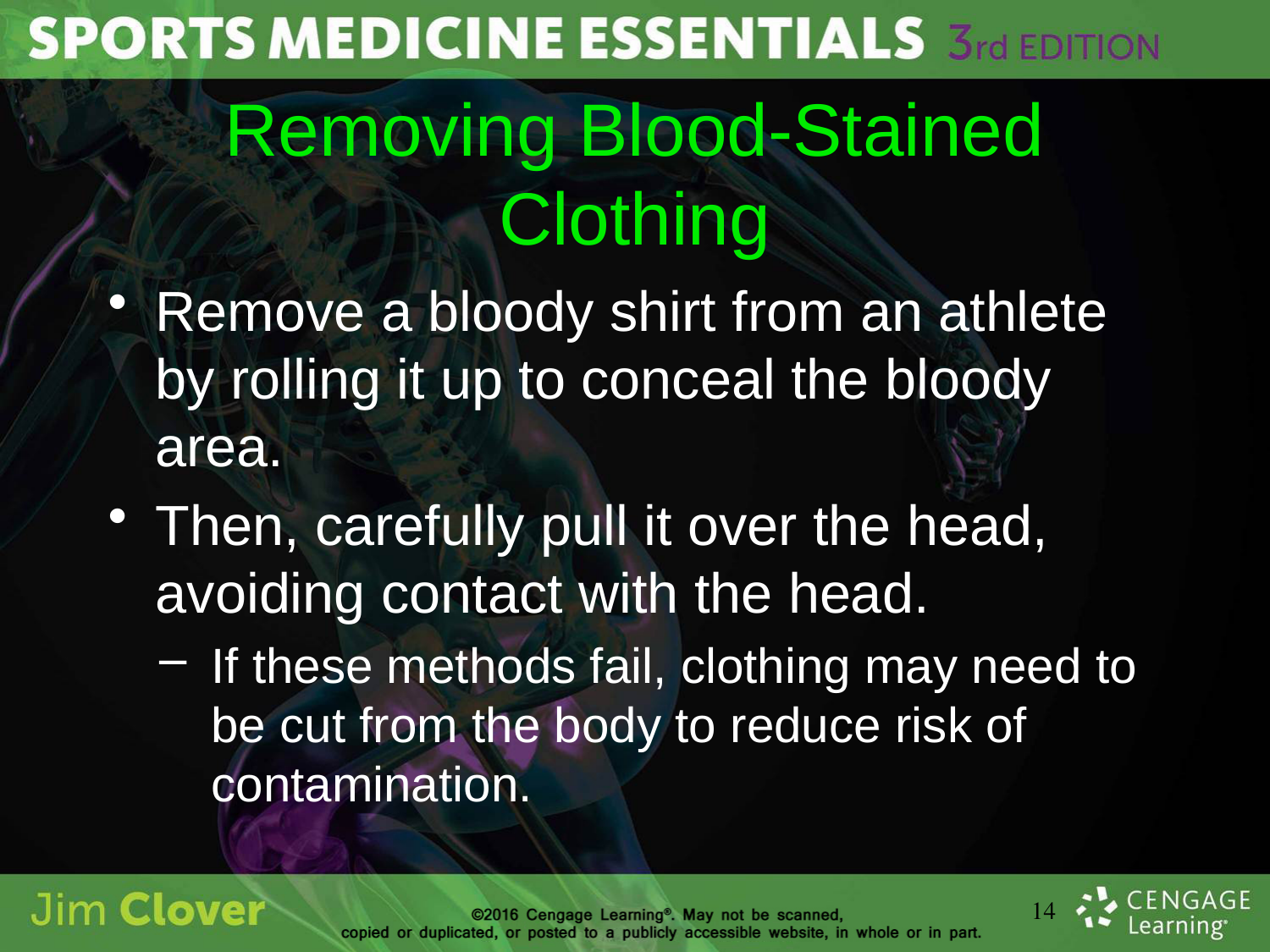

# Removing Blood-Stained Clothing
Remove a bloody shirt from an athlete by rolling it up to conceal the bloody area.
Then, carefully pull it over the head, avoiding contact with the head.
If these methods fail, clothing may need to be cut from the body to reduce risk of contamination.
14